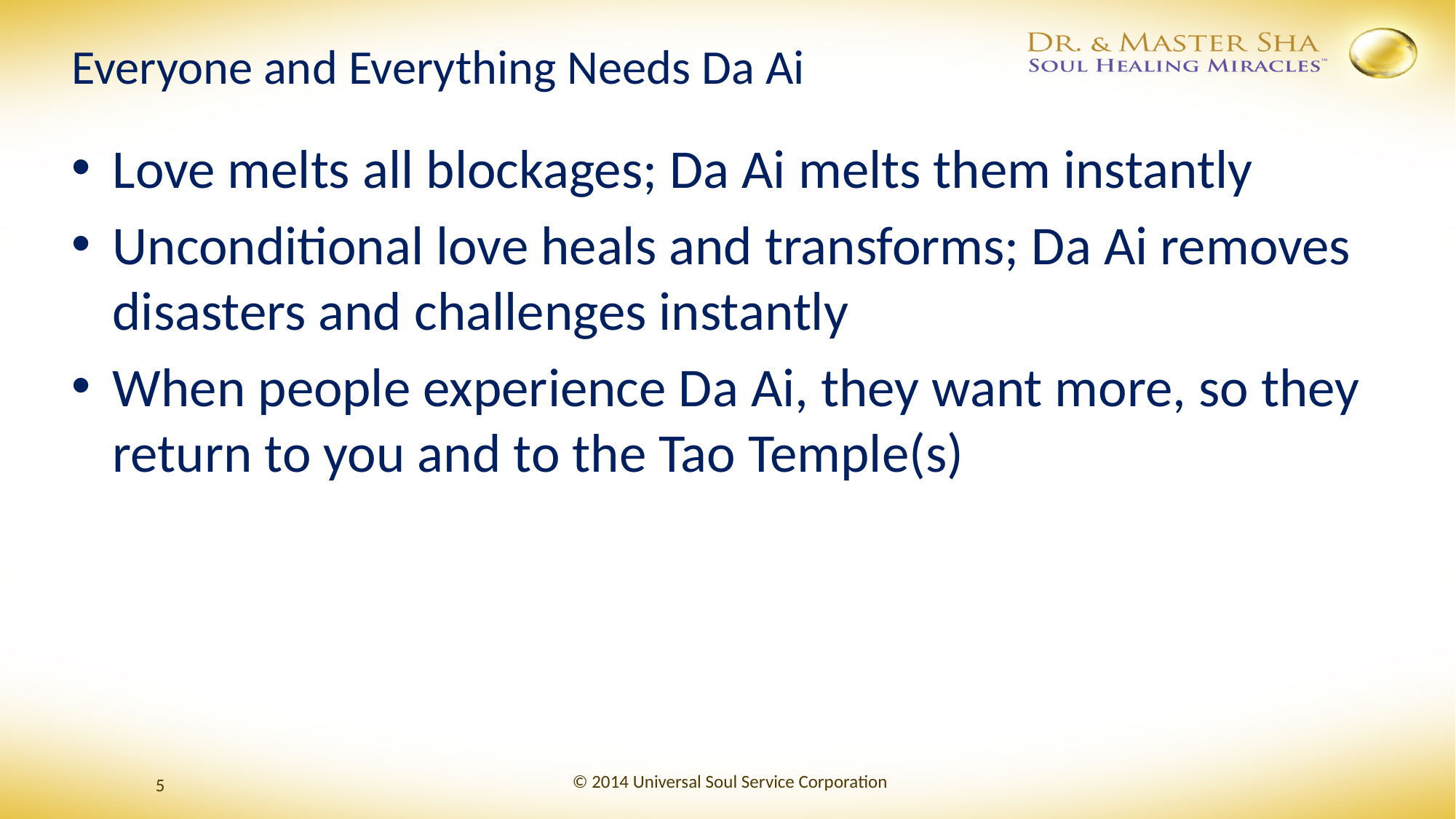

# Everyone and Everything Needs Da Ai
Love melts all blockages; Da Ai melts them instantly
Unconditional love heals and transforms; Da Ai removes disasters and challenges instantly
When people experience Da Ai, they want more, so they return to you and to the Tao Temple(s)
© 2014 Universal Soul Service Corporation
5